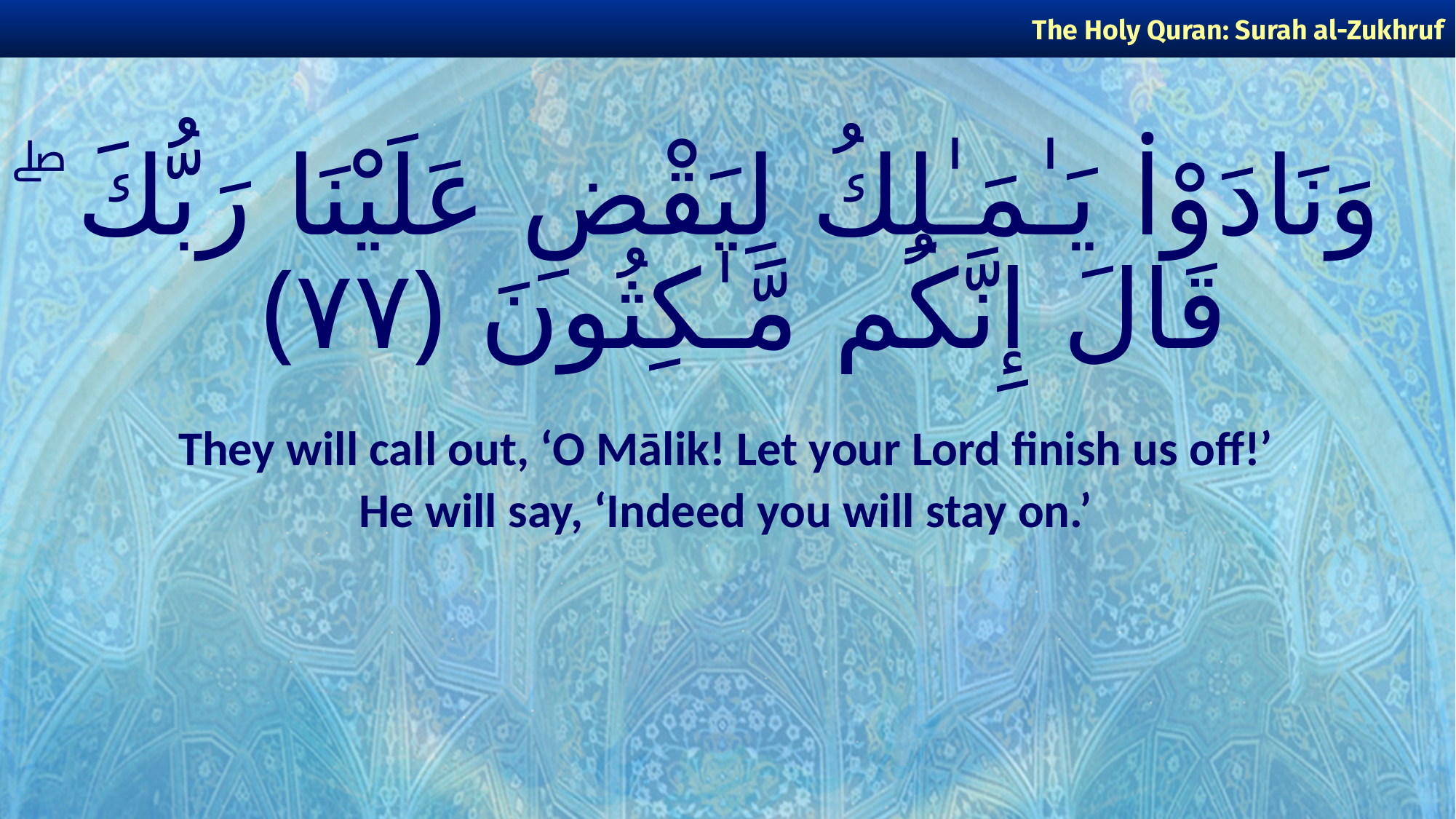

The Holy Quran: Surah al-Zukhruf
# وَنَادَوْا۟ يَـٰمَـٰلِكُ لِيَقْضِ عَلَيْنَا رَبُّكَ ۖ قَالَ إِنَّكُم مَّـٰكِثُونَ ﴿٧٧﴾
They will call out, ‘O Mālik! Let your Lord finish us off!’
He will say, ‘Indeed you will stay on.’